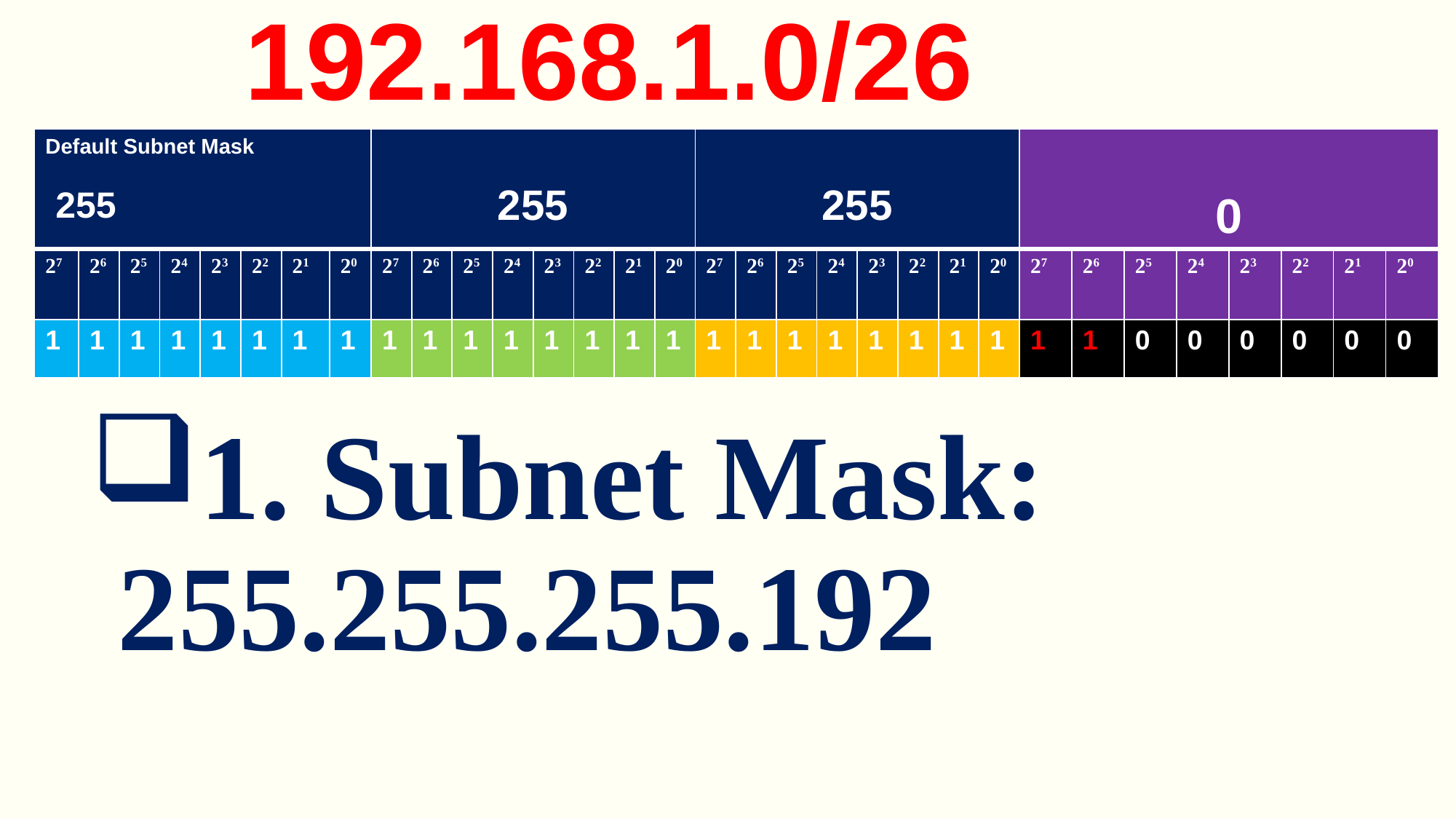

192.168.1.0/26
| Default Subnet Mask 255 |  |  |  |  |  |  |  | 255 |  |  |  |  |  |  |  | 255 |  |  |  |  |  |  |  | 0 |  |  |  |  |  |  |  |
| --- | --- | --- | --- | --- | --- | --- | --- | --- | --- | --- | --- | --- | --- | --- | --- | --- | --- | --- | --- | --- | --- | --- | --- | --- | --- | --- | --- | --- | --- | --- | --- |
| 27 | 26 | 25 | 24 | 23 | 22 | 21 | 20 | 27 | 26 | 25 | 24 | 23 | 22 | 21 | 20 | 27 | 26 | 25 | 24 | 23 | 22 | 21 | 20 | 27 | 26 | 25 | 24 | 23 | 22 | 21 | 20 |
| 1 | 1 | 1 | 1 | 1 | 1 | 1 | 1 | 1 | 1 | 1 | 1 | 1 | 1 | 1 | 1 | 1 | 1 | 1 | 1 | 1 | 1 | 1 | 1 | 1 | 1 | 0 | 0 | 0 | 0 | 0 | 0 |
1. Subnet Mask: 255.255.255.192